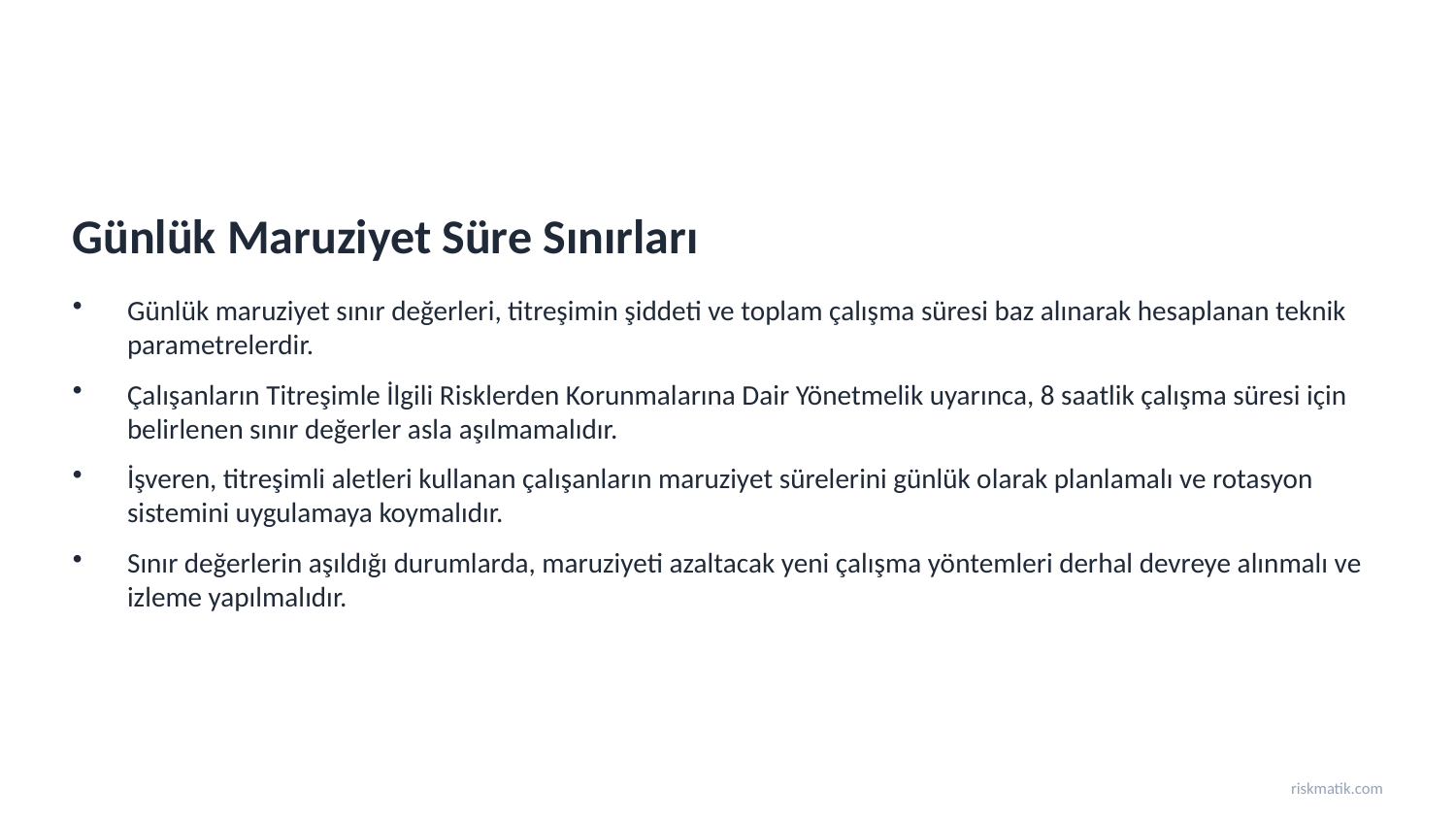

Günlük Maruziyet Süre Sınırları
Günlük maruziyet sınır değerleri, titreşimin şiddeti ve toplam çalışma süresi baz alınarak hesaplanan teknik parametrelerdir.
Çalışanların Titreşimle İlgili Risklerden Korunmalarına Dair Yönetmelik uyarınca, 8 saatlik çalışma süresi için belirlenen sınır değerler asla aşılmamalıdır.
İşveren, titreşimli aletleri kullanan çalışanların maruziyet sürelerini günlük olarak planlamalı ve rotasyon sistemini uygulamaya koymalıdır.
Sınır değerlerin aşıldığı durumlarda, maruziyeti azaltacak yeni çalışma yöntemleri derhal devreye alınmalı ve izleme yapılmalıdır.
riskmatik.com